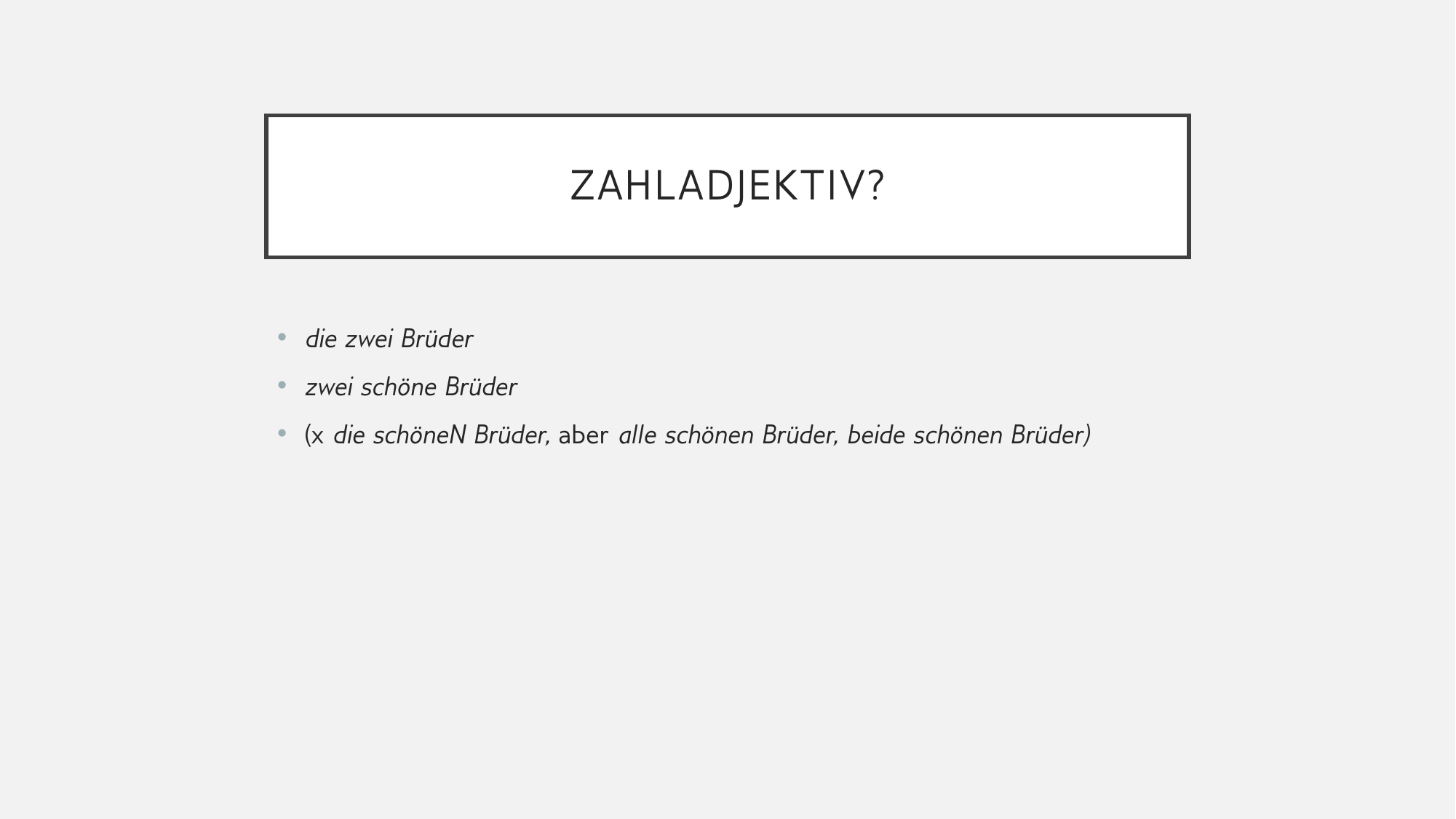

# Zahladjektiv?
die zwei Brüder
zwei schöne Brüder
(x die schöneN Brüder, aber alle schönen Brüder, beide schönen Brüder)